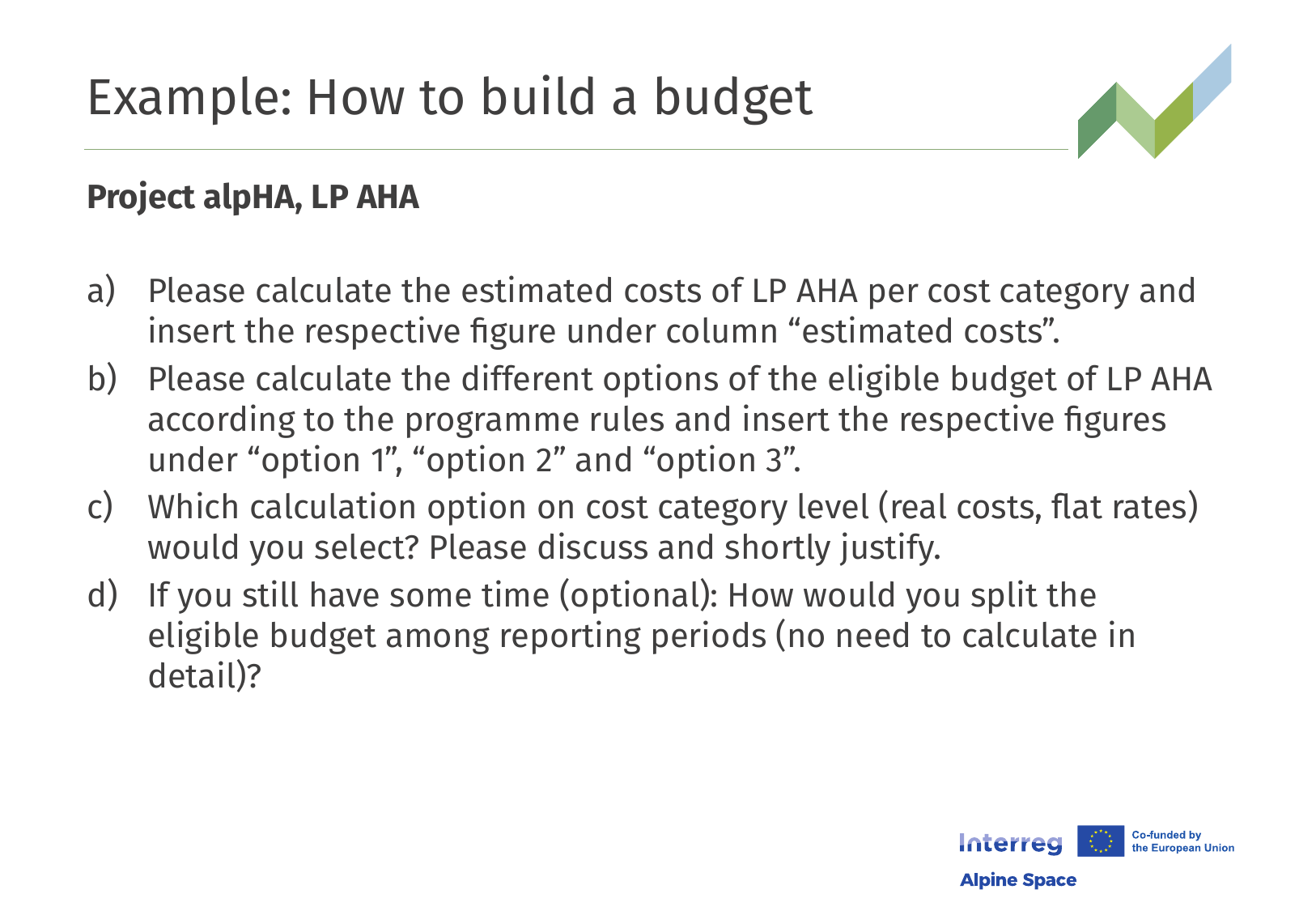

# Example: How to build a budget
Project alpHA, LP AHA

Please calculate the estimated costs of LP AHA per cost category and insert the respective figure under column “estimated costs”.
Please calculate the different options of the eligible budget of LP AHA according to the programme rules and insert the respective figures under “option 1”, “option 2” and “option 3”.
Which calculation option on cost category level (real costs, flat rates) would you select? Please discuss and shortly justify.
If you still have some time (optional): How would you split the eligible budget among reporting periods (no need to calculate in detail)?